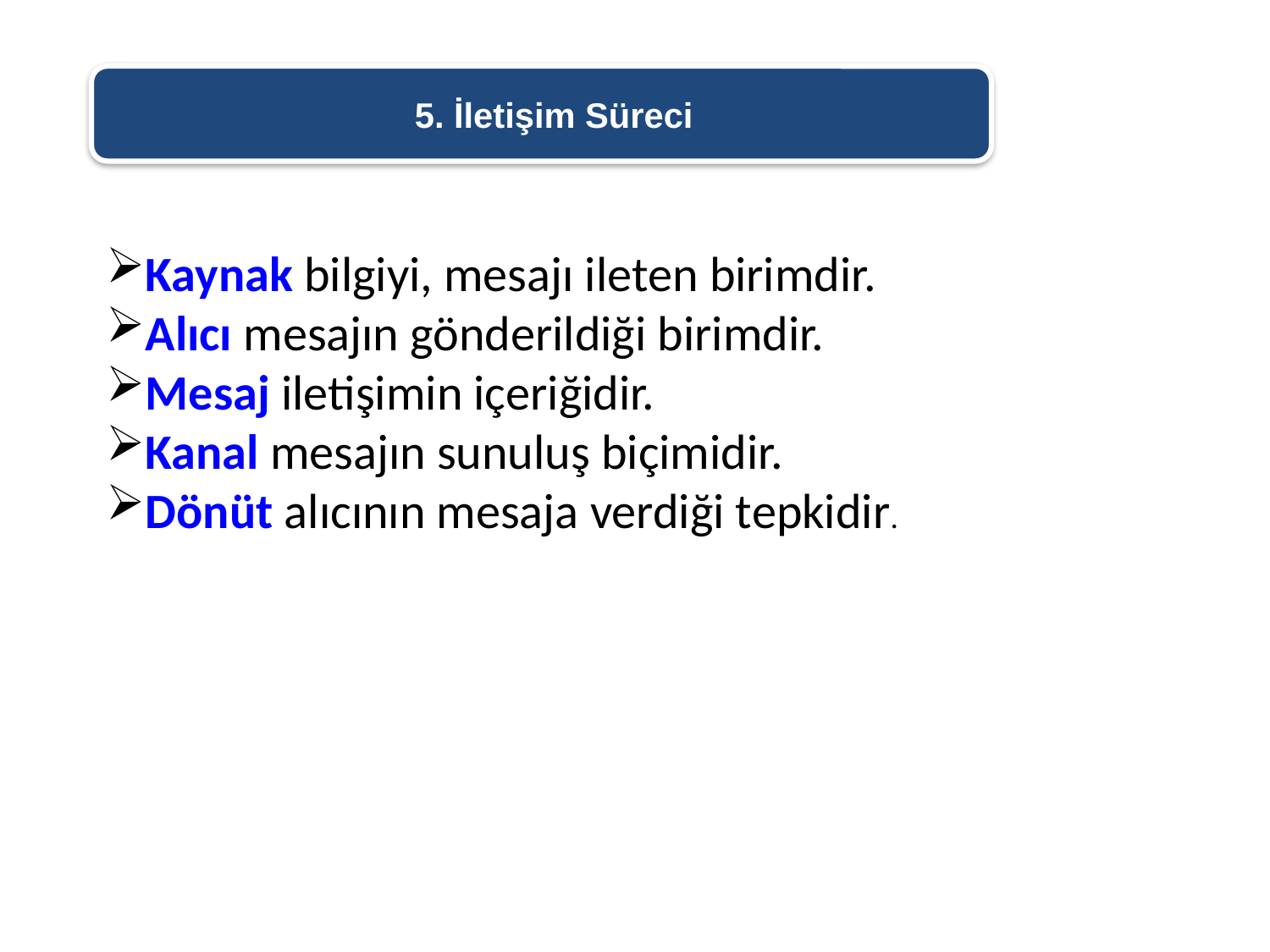

5. İletişim Süreci
Kaynak bilgiyi, mesajı ileten birimdir.
Alıcı mesajın gönderildiği birimdir.
Mesaj iletişimin içeriğidir.
Kanal mesajın sunuluş biçimidir.
Dönüt alıcının mesaja verdiği tepkidir.